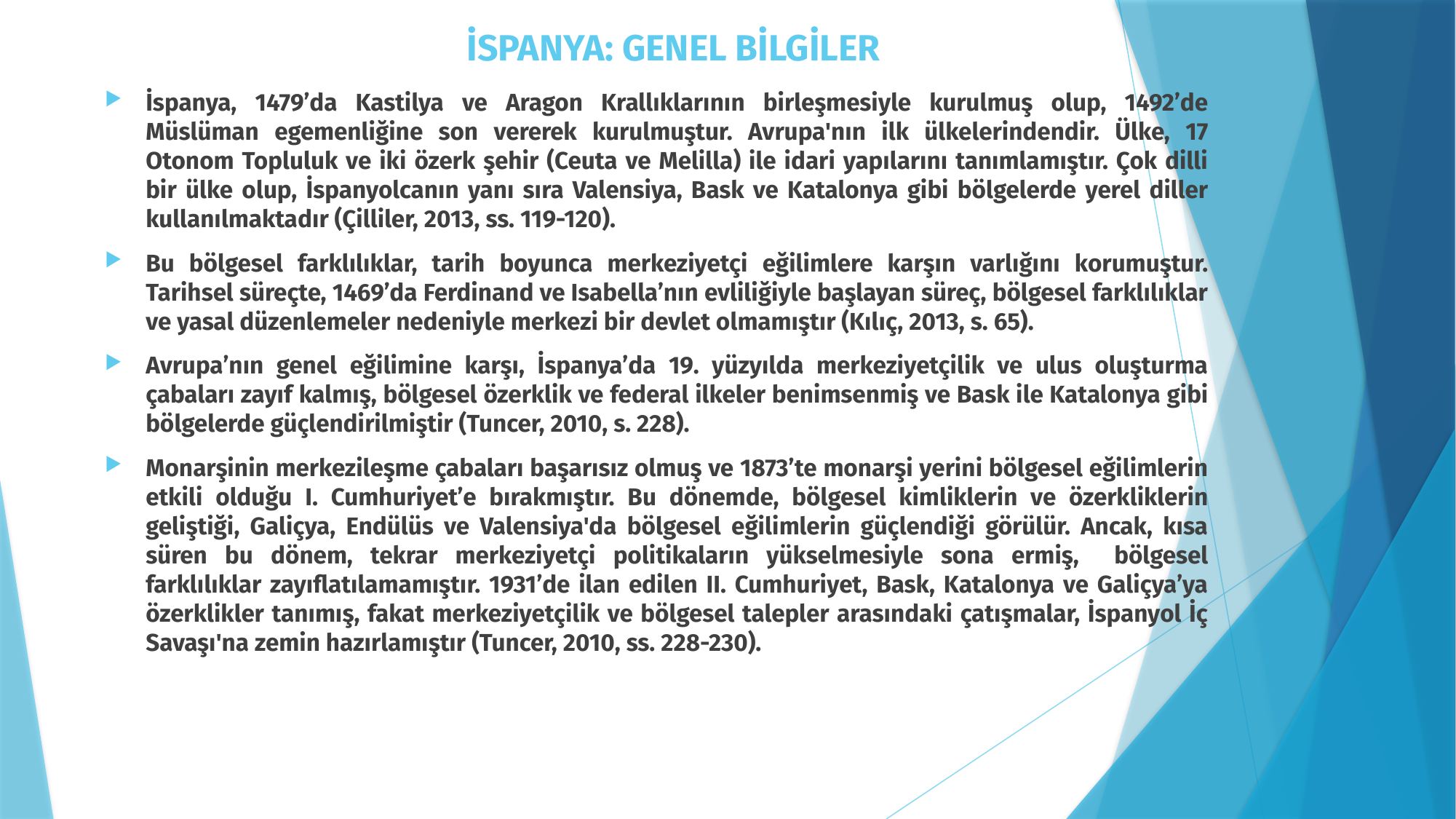

# İSPANYA: GENEL BİLGİLER
İspanya, 1479’da Kastilya ve Aragon Krallıklarının birleşmesiyle kurulmuş olup, 1492’de Müslüman egemenliğine son vererek kurulmuştur. Avrupa'nın ilk ülkelerindendir. Ülke, 17 Otonom Topluluk ve iki özerk şehir (Ceuta ve Melilla) ile idari yapılarını tanımlamıştır. Çok dilli bir ülke olup, İspanyolcanın yanı sıra Valensiya, Bask ve Katalonya gibi bölgelerde yerel diller kullanılmaktadır (Çilliler, 2013, ss. 119-120).
Bu bölgesel farklılıklar, tarih boyunca merkeziyetçi eğilimlere karşın varlığını korumuştur. Tarihsel süreçte, 1469’da Ferdinand ve Isabella’nın evliliğiyle başlayan süreç, bölgesel farklılıklar ve yasal düzenlemeler nedeniyle merkezi bir devlet olmamıştır (Kılıç, 2013, s. 65).
Avrupa’nın genel eğilimine karşı, İspanya’da 19. yüzyılda merkeziyetçilik ve ulus oluşturma çabaları zayıf kalmış, bölgesel özerklik ve federal ilkeler benimsenmiş ve Bask ile Katalonya gibi bölgelerde güçlendirilmiştir (Tuncer, 2010, s. 228).
Monarşinin merkezileşme çabaları başarısız olmuş ve 1873’te monarşi yerini bölgesel eğilimlerin etkili olduğu I. Cumhuriyet’e bırakmıştır. Bu dönemde, bölgesel kimliklerin ve özerkliklerin geliştiği, Galiçya, Endülüs ve Valensiya'da bölgesel eğilimlerin güçlendiği görülür. Ancak, kısa süren bu dönem, tekrar merkeziyetçi politikaların yükselmesiyle sona ermiş,  bölgesel farklılıklar zayıflatılamamıştır. 1931’de ilan edilen II. Cumhuriyet, Bask, Katalonya ve Galiçya’ya özerklikler tanımış, fakat merkeziyetçilik ve bölgesel talepler arasındaki çatışmalar, İspanyol İç Savaşı'na zemin hazırlamıştır (Tuncer, 2010, ss. 228-230).